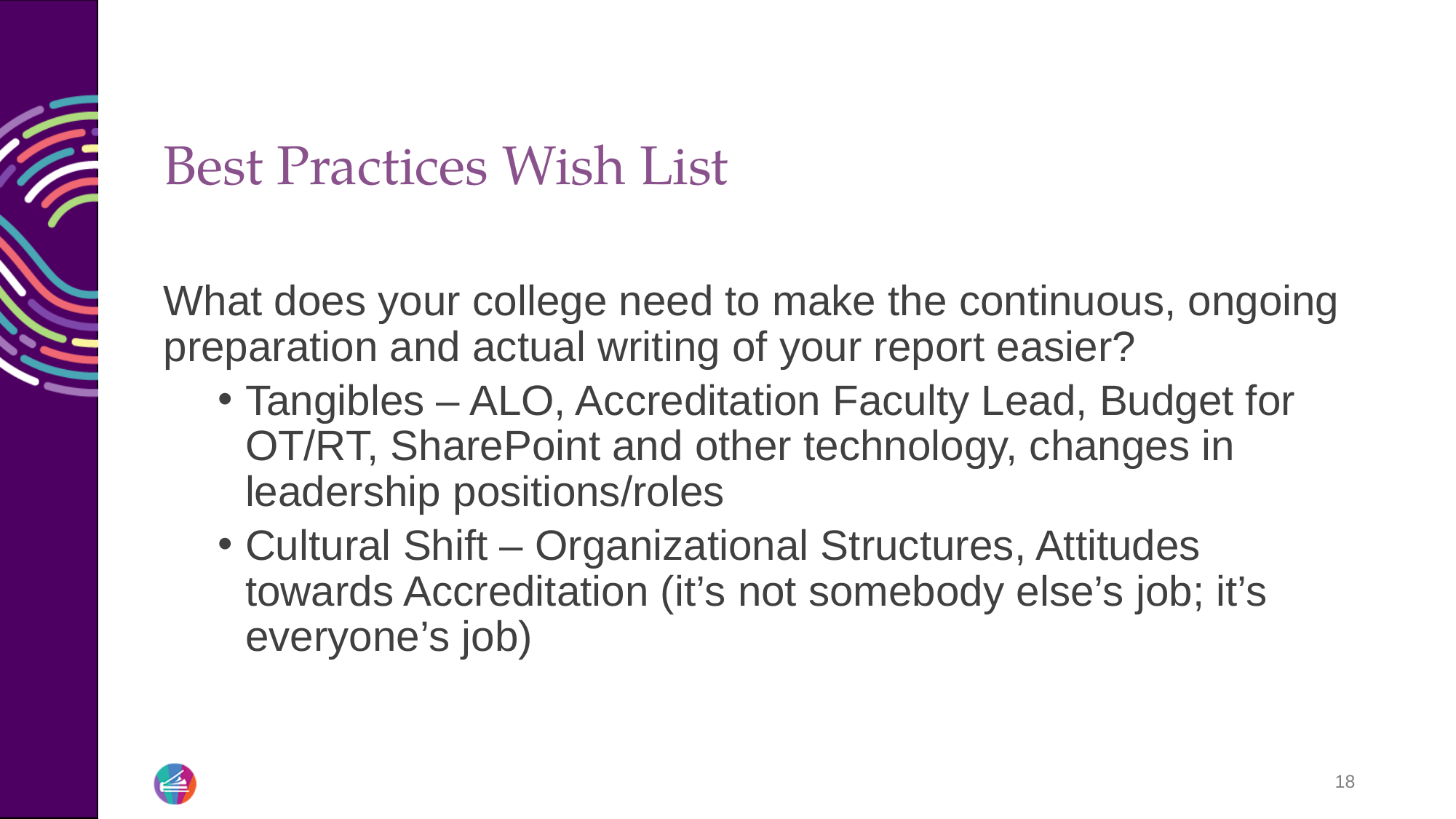

# Best Practices Wish List

What does your college need to make the continuous, ongoing preparation and actual writing of your report easier?
Tangibles – ALO, Accreditation Faculty Lead, Budget for OT/RT, SharePoint and other technology, changes in leadership positions/roles
Cultural Shift – Organizational Structures, Attitudes towards Accreditation (it’s not somebody else’s job; it’s everyone’s job)

18